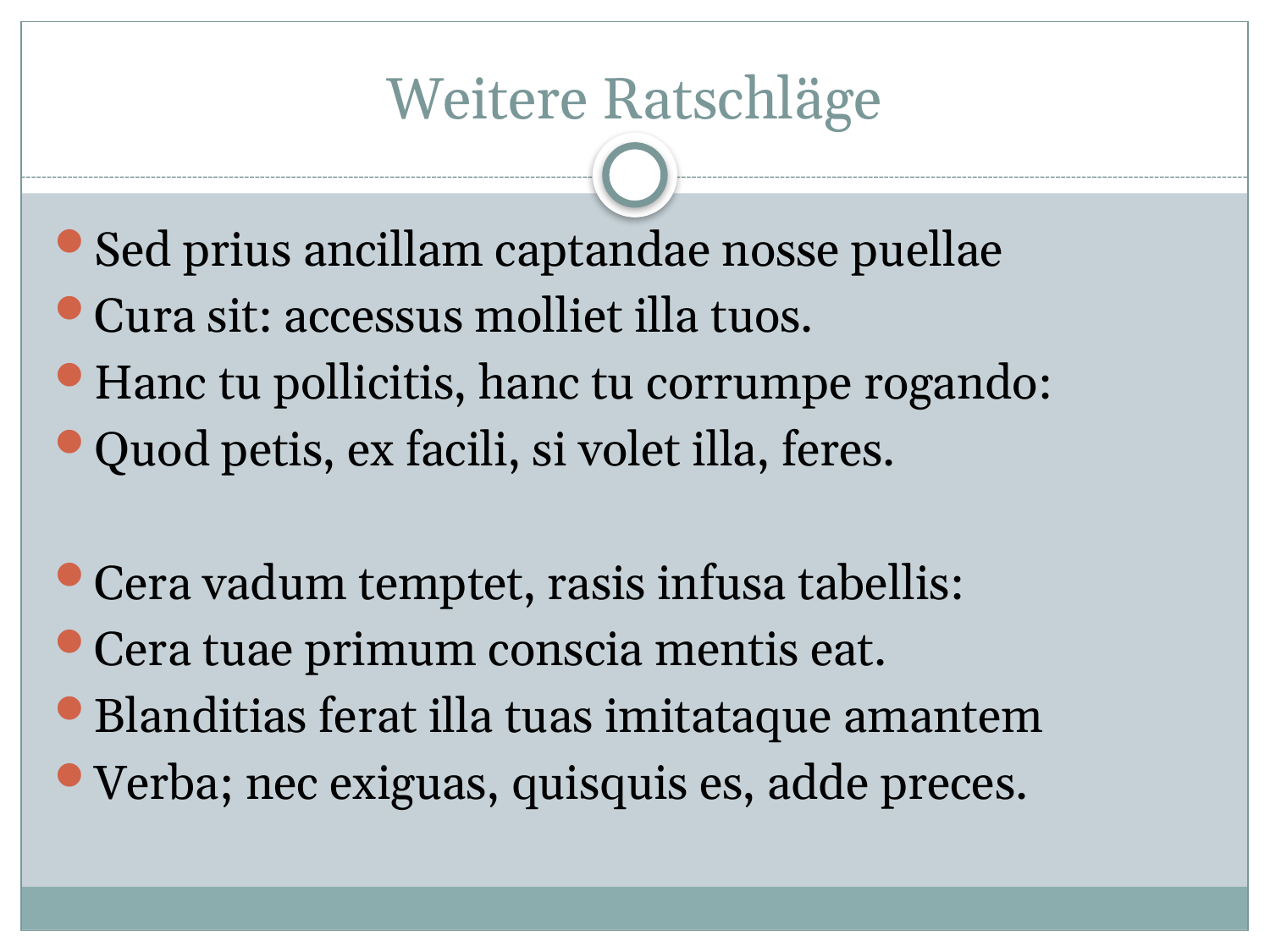

# Weitere Ratschläge
Sed prius ancillam captandae nosse puellae
Cura sit: accessus molliet illa tuos.
Hanc tu pollicitis, hanc tu corrumpe rogando:
Quod petis, ex facili, si volet illa, feres.

Cera vadum temptet, rasis infusa tabellis:
Cera tuae primum conscia mentis eat.
Blanditias ferat illa tuas imitataque amantem
Verba; nec exiguas, quisquis es, adde preces.